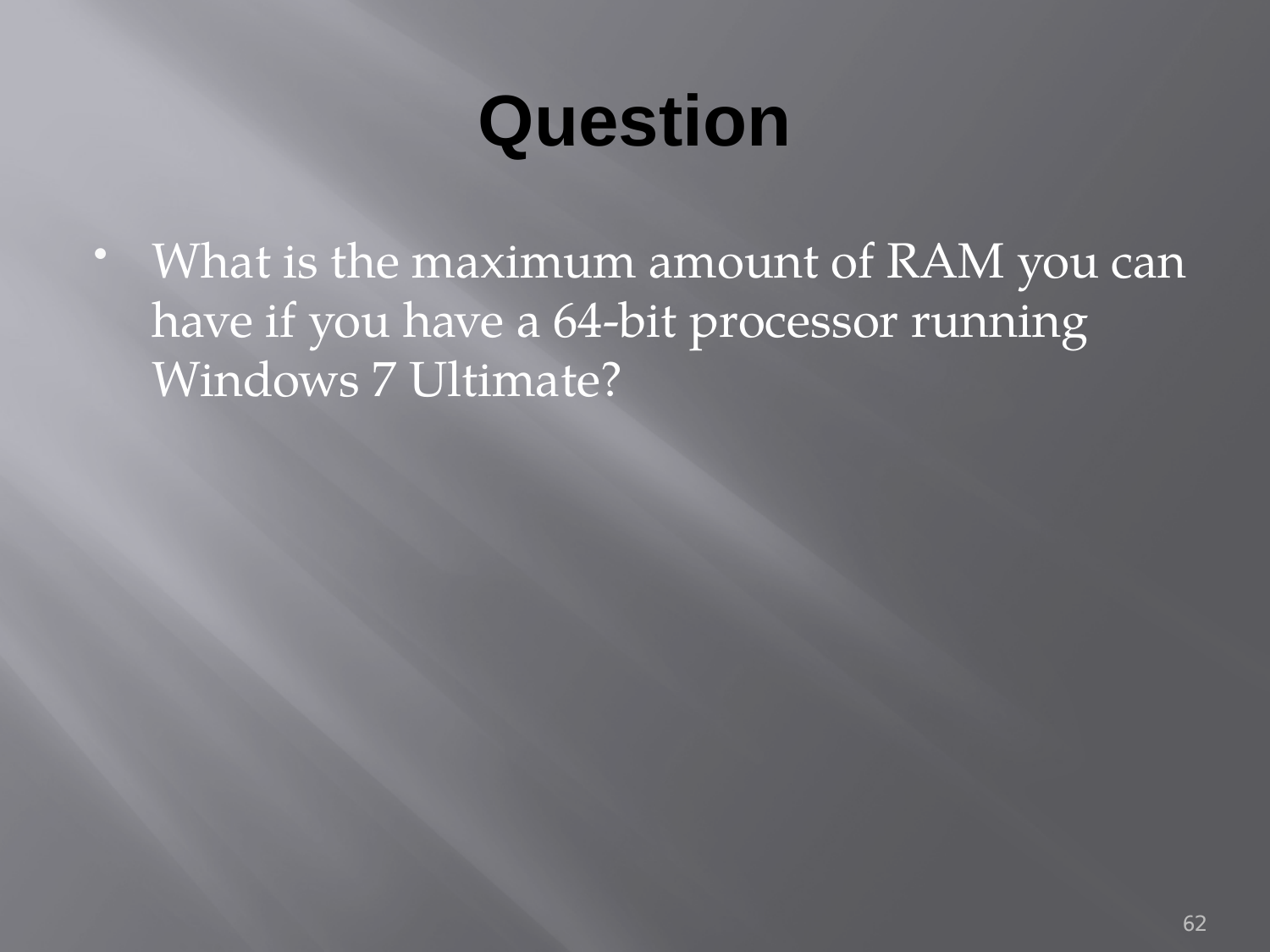

# Question
What is the maximum amount of RAM you can have if you have a 64-bit processor running Windows 7 Ultimate?

62